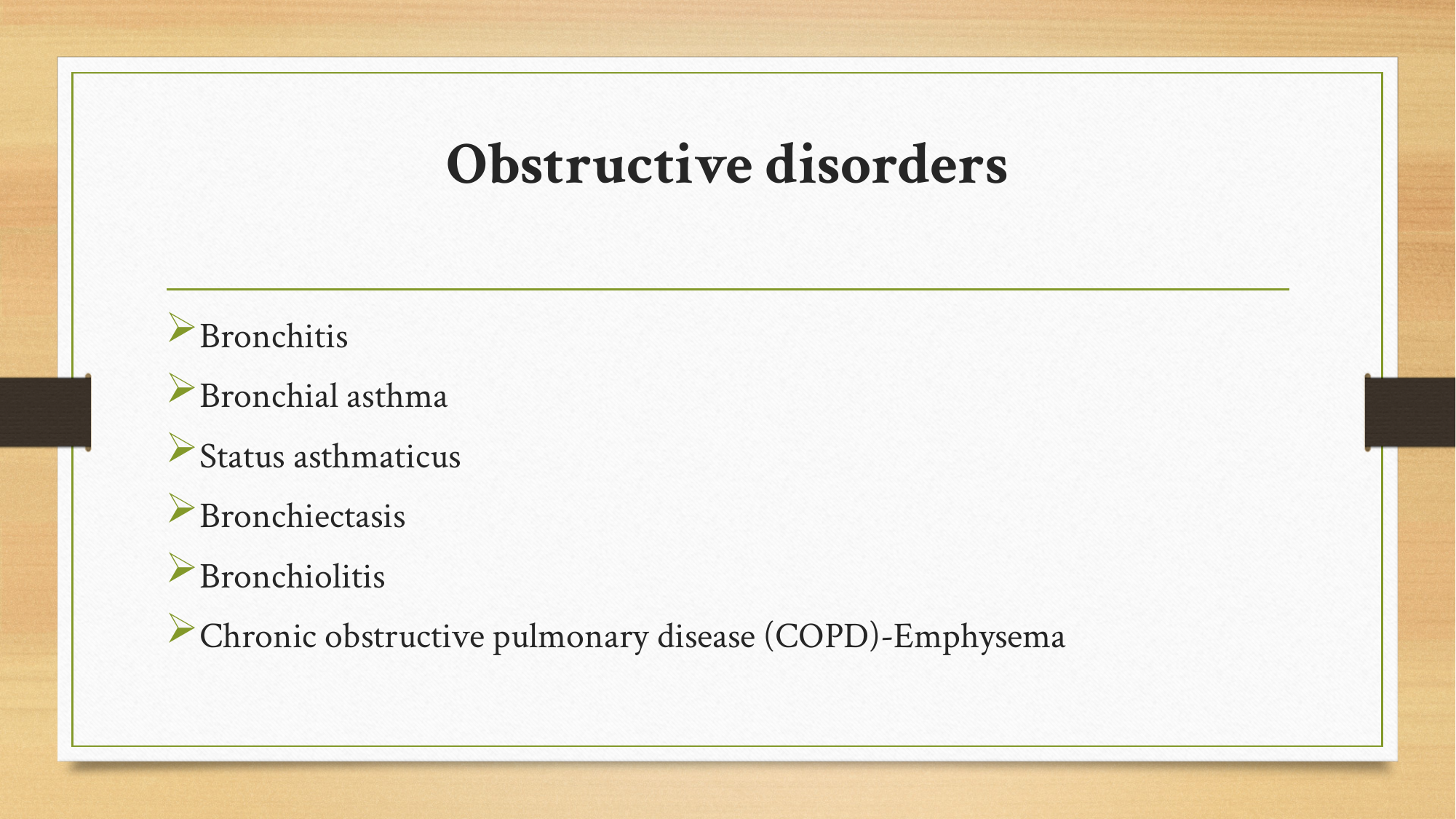

# Obstructive disorders
Bronchitis
Bronchial asthma
Status asthmaticus
Bronchiectasis
Bronchiolitis
Chronic obstructive pulmonary disease (COPD)-Emphysema